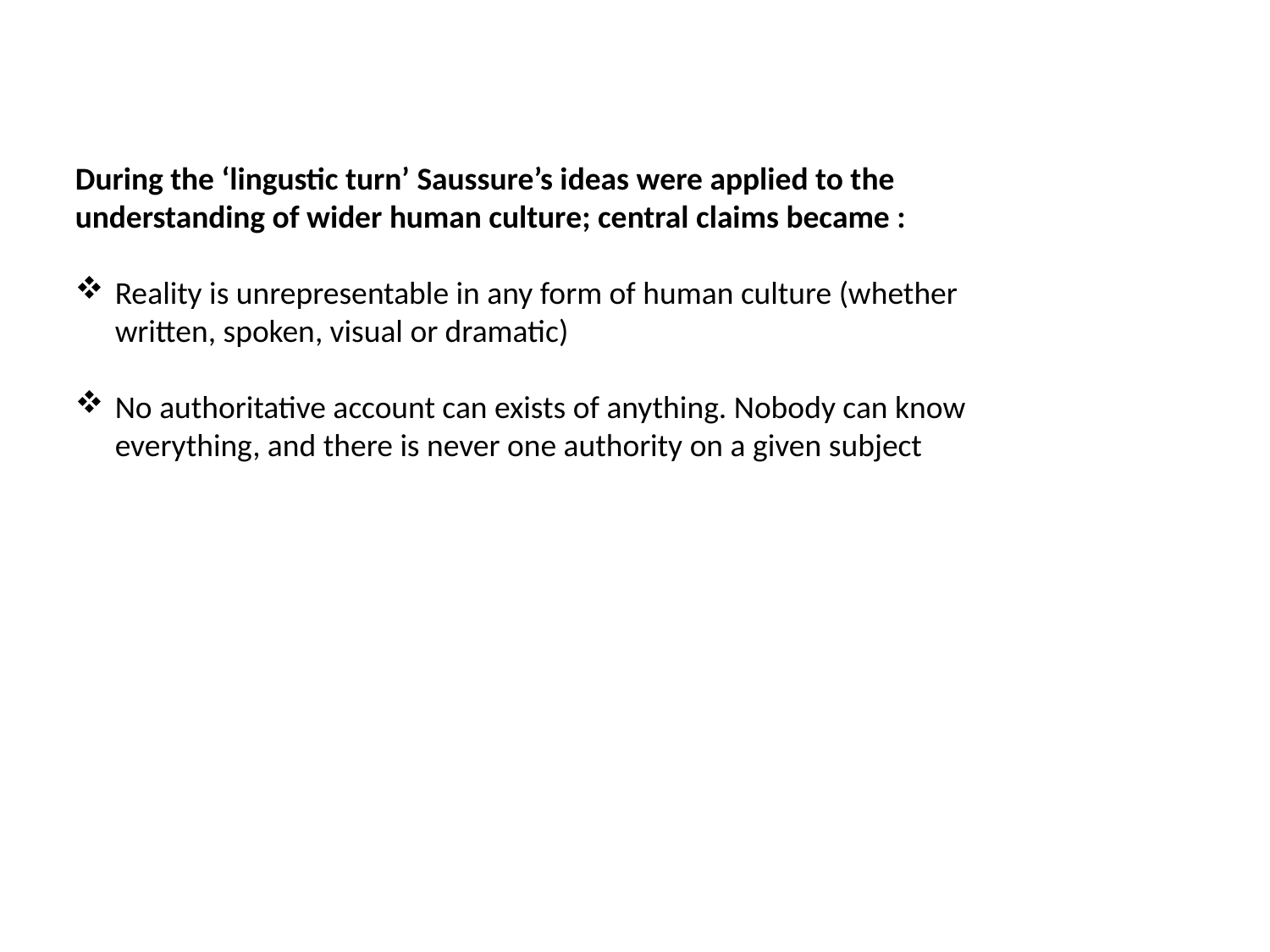

During the ‘lingustic turn’ Saussure’s ideas were applied to the understanding of wider human culture; central claims became :

Reality is unrepresentable in any form of human culture (whether written, spoken, visual or dramatic)

No authoritative account can exists of anything. Nobody can know everything, and there is never one authority on a given subject